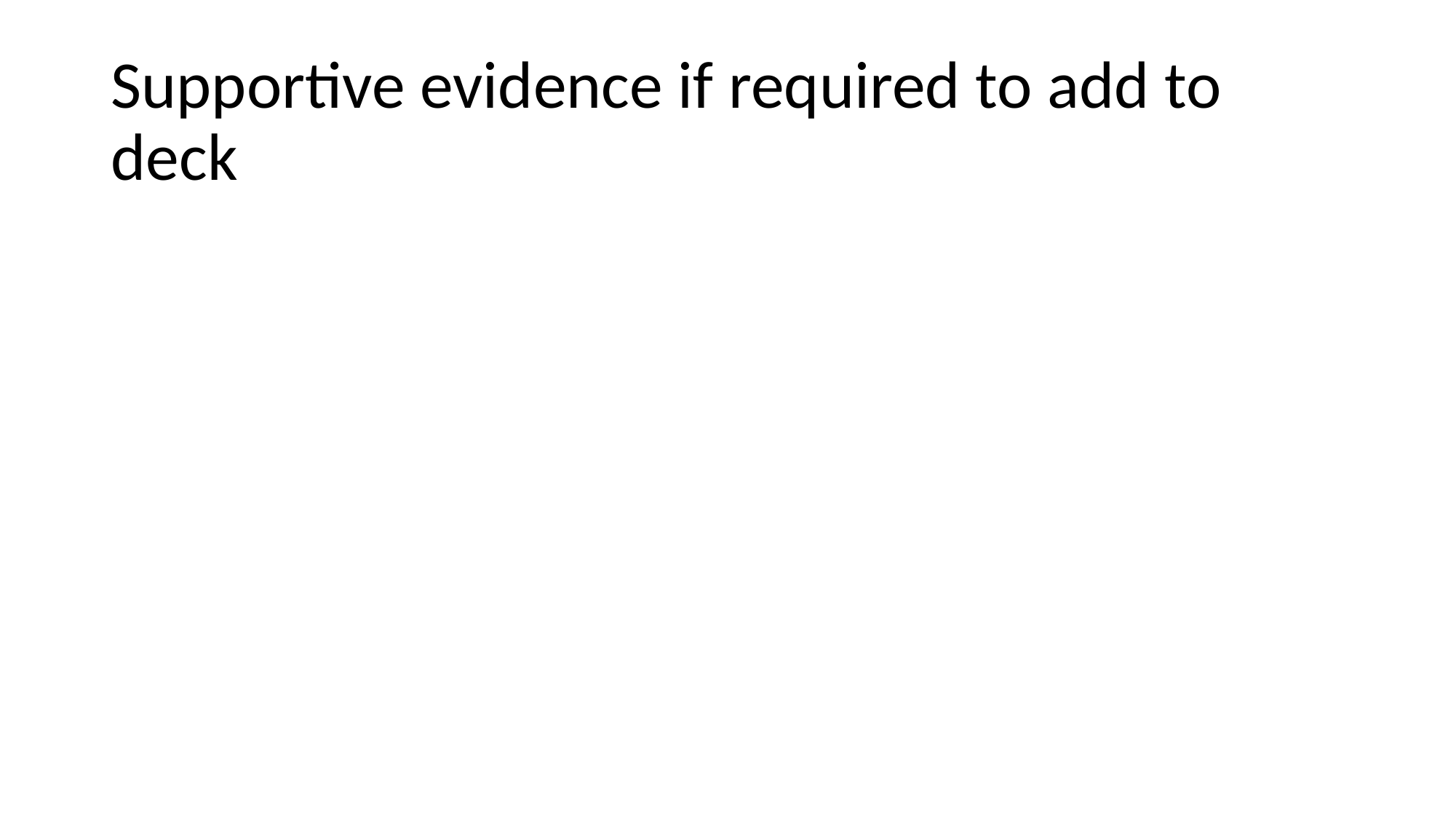

# Supportive evidence if required to add to deck